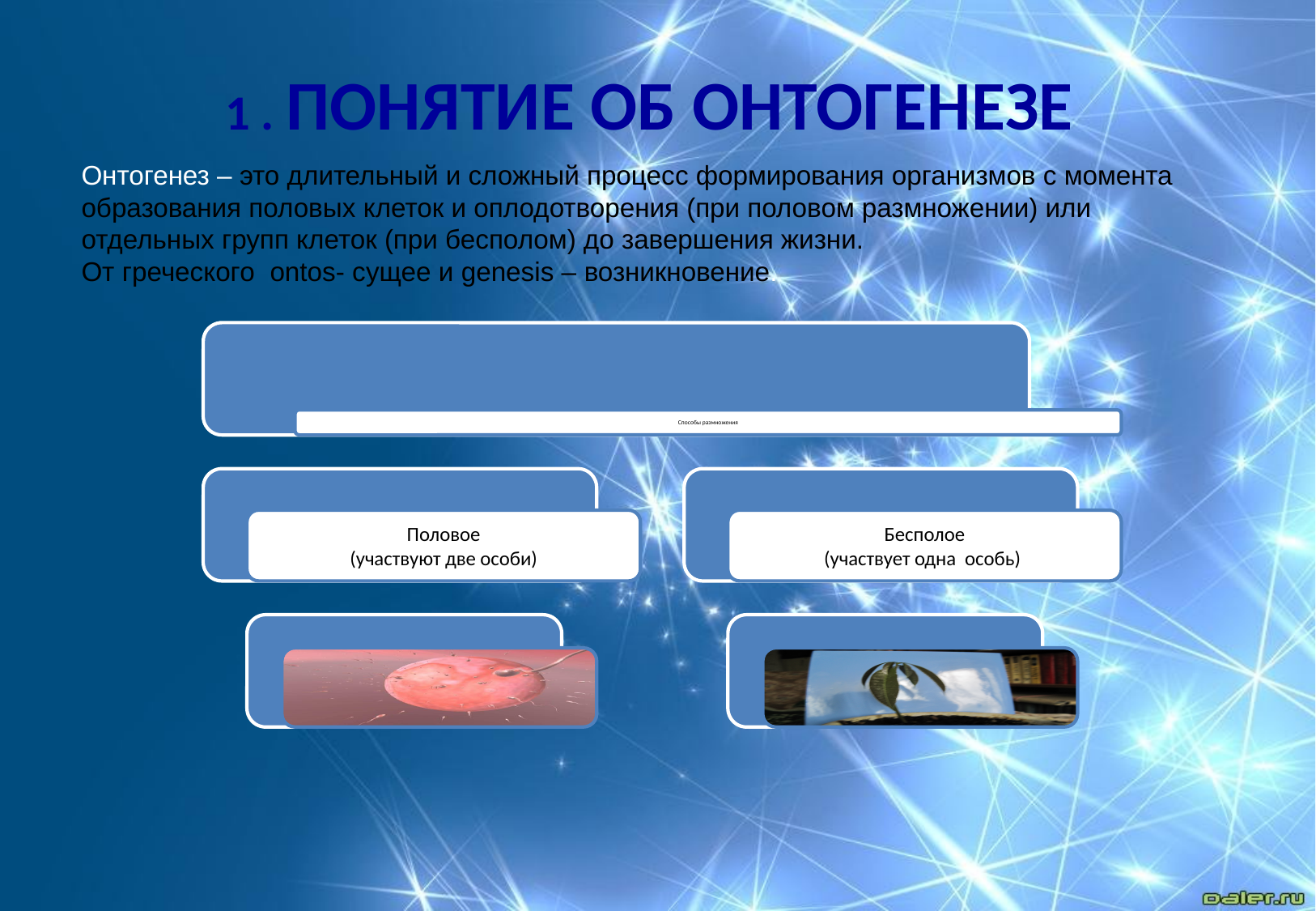

# 1 . Понятие об онтогенезе
Онтогенез – это длительный и сложный процесс формирования организмов с момента образования половых клеток и оплодотворения (при половом размножении) или  отдельных групп клеток (при бесполом) до завершения жизни.
От греческого  ontos- сущее и genesis – возникновение.

Способы размножения
Половое
(участвуют две особи)
Бесполое
(участвует одна  особь)